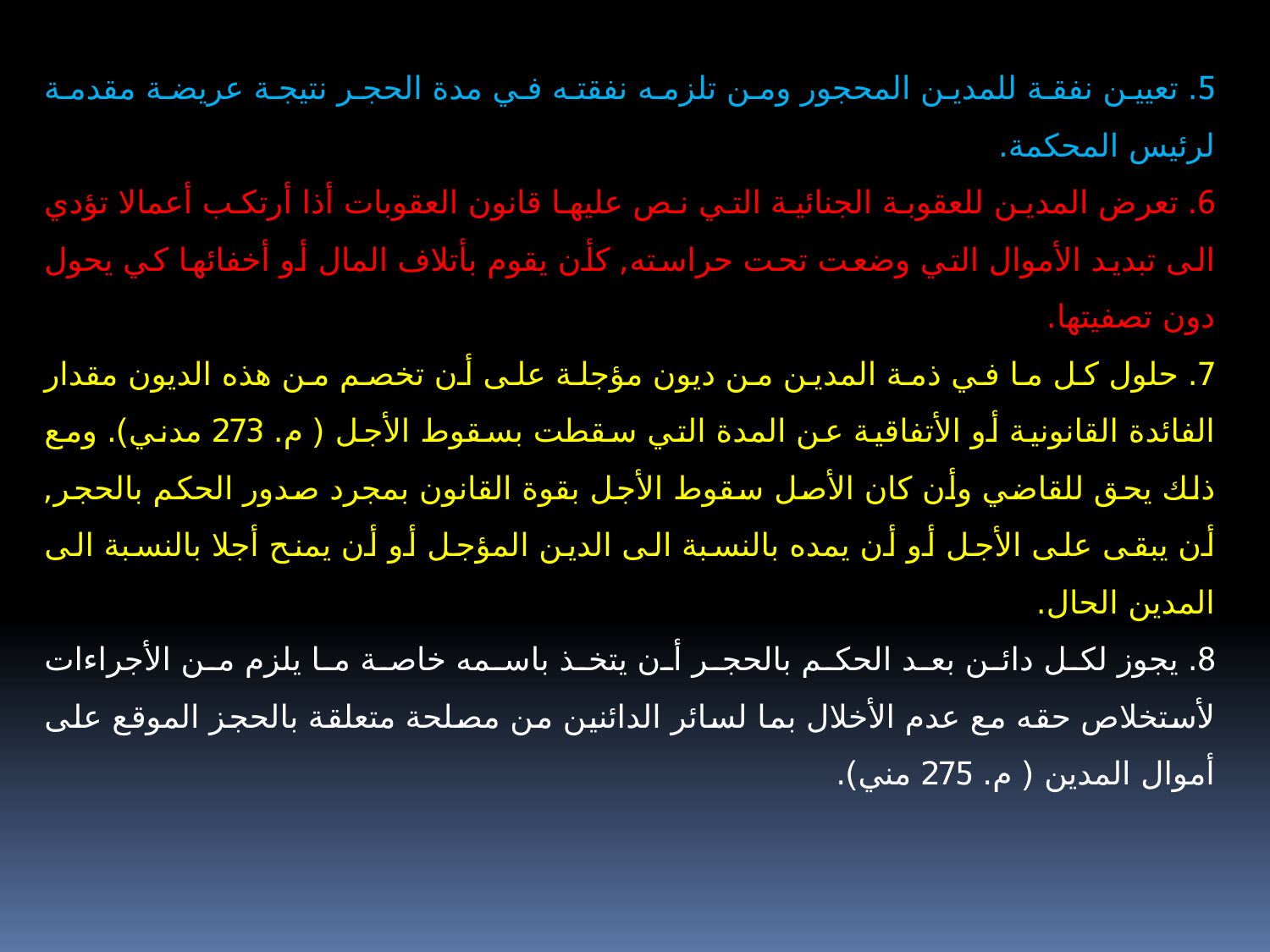

5. تعيين نفقة للمدين المحجور ومن تلزمه نفقته في مدة الحجر نتيجة عريضة مقدمة لرئيس المحكمة.
6. تعرض المدين للعقوبة الجنائية التي نص عليها قانون العقوبات أذا أرتكب أعمالا تؤدي الى تبديد الأموال التي وضعت تحت حراسته, كأن يقوم بأتلاف المال أو أخفائها كي يحول دون تصفيتها.
7. حلول كل ما في ذمة المدين من ديون مؤجلة على أن تخصم من هذه الديون مقدار الفائدة القانونية أو الأتفاقية عن المدة التي سقطت بسقوط الأجل ( م. 273 مدني). ومع ذلك يحق للقاضي وأن كان الأصل سقوط الأجل بقوة القانون بمجرد صدور الحكم بالحجر, أن يبقى على الأجل أو أن يمده بالنسبة الى الدين المؤجل أو أن يمنح أجلا بالنسبة الى المدين الحال.
8. يجوز لكل دائن بعد الحكم بالحجر أن يتخذ باسمه خاصة ما يلزم من الأجراءات لأستخلاص حقه مع عدم الأخلال بما لسائر الدائنين من مصلحة متعلقة بالحجز الموقع على أموال المدين ( م. 275 مني).